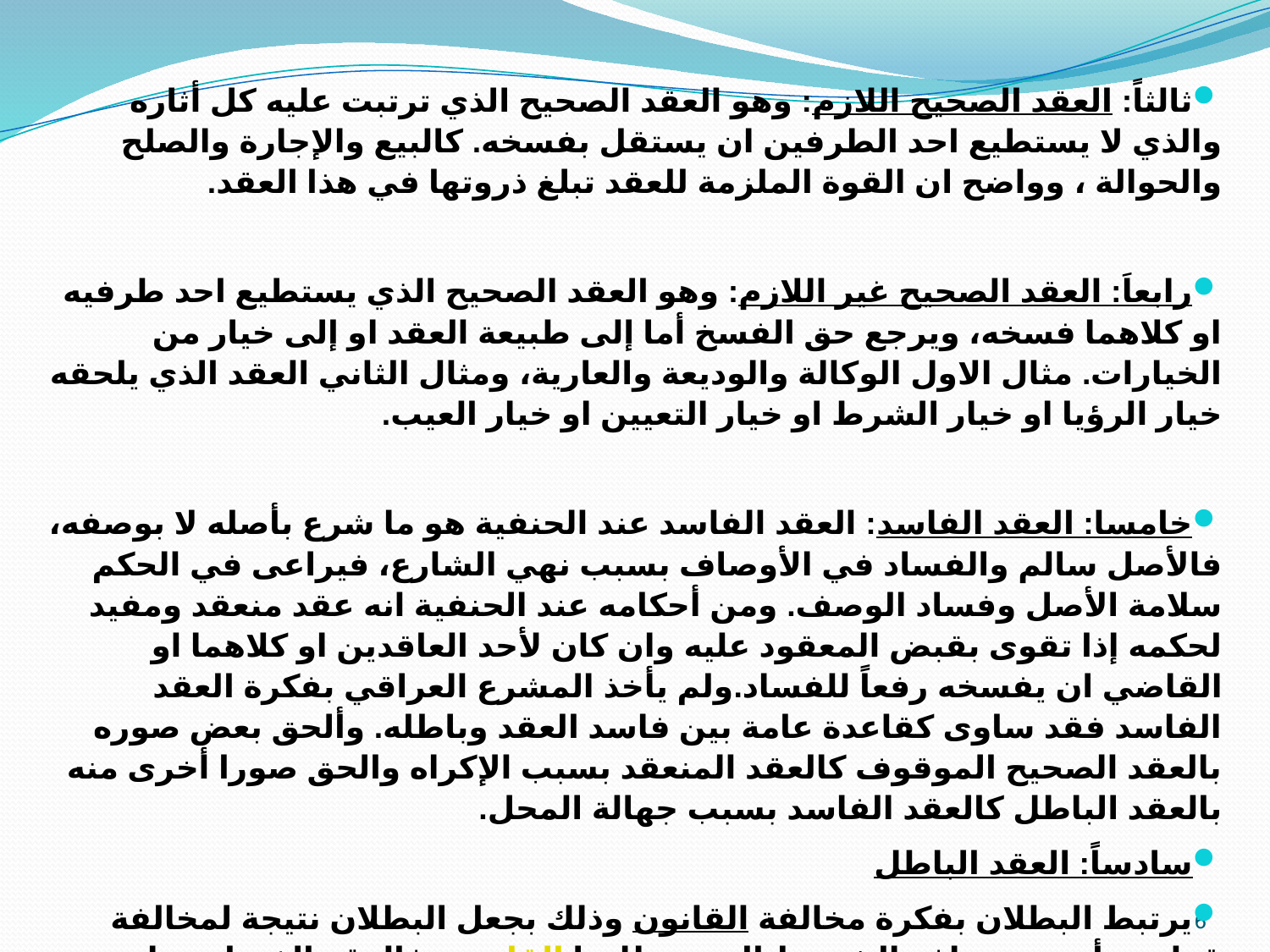

ثالثاً: العقد الصحيح اللازم: وهو العقد الصحيح الذي ترتبت عليه كل أثاره والذي لا يستطيع احد الطرفين ان يستقل بفسخه. كالبيع والإجارة والصلح والحوالة ، وواضح ان القوة الملزمة للعقد تبلغ ذروتها في هذا العقد.

رابعاَ: العقد الصحيح غير اللازم: وهو العقد الصحيح الذي يستطيع احد طرفيه او كلاهما فسخه، ويرجع حق الفسخ أما إلى طبيعة العقد او إلى خيار من الخيارات. مثال الاول الوكالة والوديعة والعارية، ومثال الثاني العقد الذي يلحقه خيار الرؤيا او خيار الشرط او خيار التعيين او خيار العيب.

خامسا: العقد الفاسد: العقد الفاسد عند الحنفية هو ما شرع بأصله لا بوصفه، فالأصل سالم والفساد في الأوصاف بسبب نهي الشارع، فيراعى في الحكم سلامة الأصل وفساد الوصف. ومن أحكامه عند الحنفية انه عقد منعقد ومفيد لحكمه إذا تقوى بقبض المعقود عليه وان كان لأحد العاقدين او كلاهما او القاضي ان يفسخه رفعاً للفساد.ولم يأخذ المشرع العراقي بفكرة العقد الفاسد فقد ساوى كقاعدة عامة بين فاسد العقد وباطله. وألحق بعض صوره بالعقد الصحيح الموقوف كالعقد المنعقد بسبب الإكراه والحق صورا أخرى منه بالعقد الباطل كالعقد الفاسد بسبب جهالة المحل.
سادساً: العقد الباطل
يرتبط البطلان بفكرة مخالفة القانون وذلك بجعل البطلان نتيجة لمخالفة قواعده أو عدم توافر الشروط التي يتطلبها القانون، فالعقد الذي لم تراع قواعد القانون في تكوينه يكون باطلاً.

6